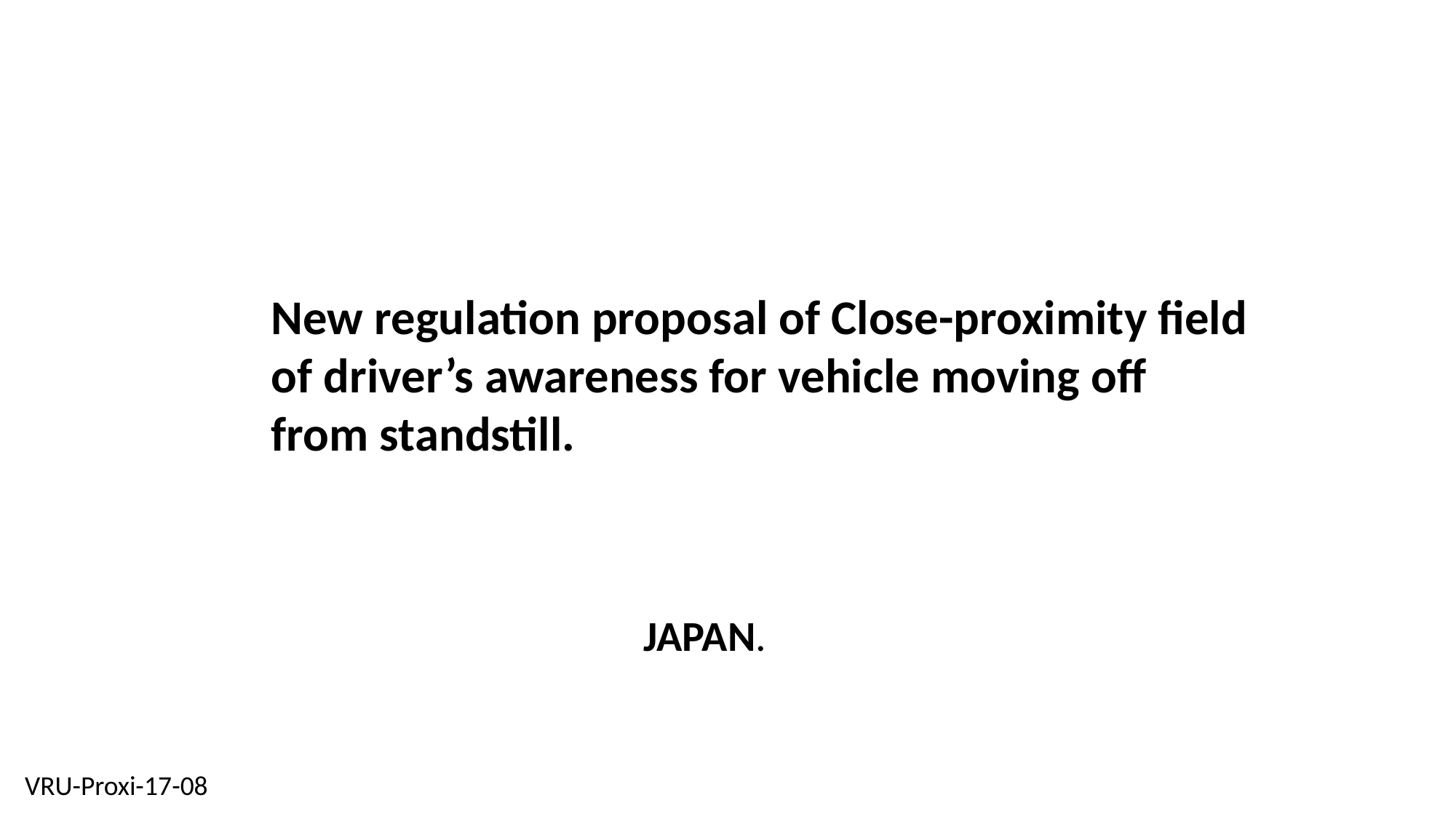

New regulation proposal of Close-proximity field of driver’s awareness for vehicle moving off from standstill.
JAPAN.
VRU-Proxi-17-08